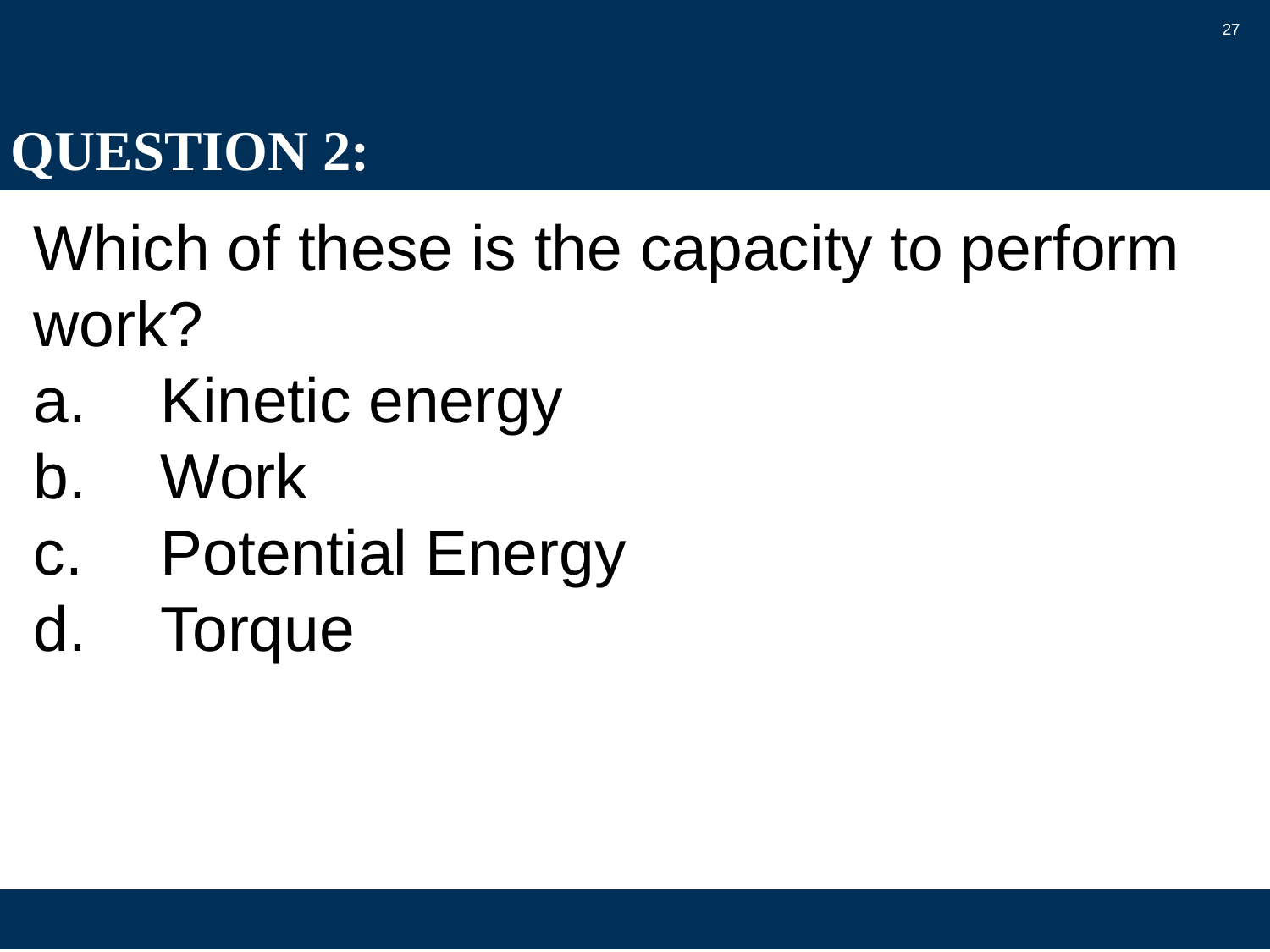

27
# QUESTION 2:
Which of these is the capacity to perform work?
a.	Kinetic energy
b.	Work
c.	Potential Energy
d.	Torque